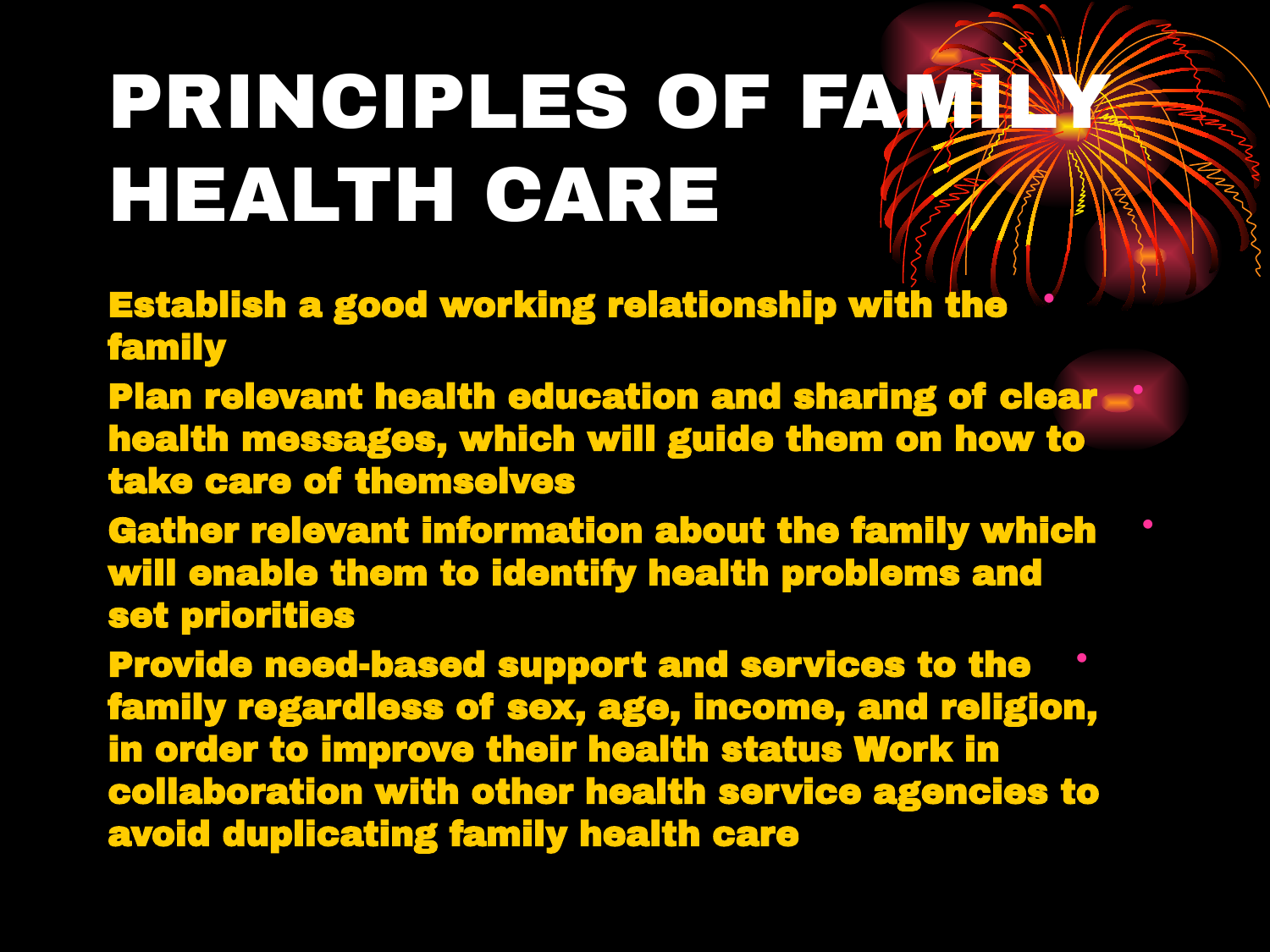

# PRINCIPLES OF FAMILY HEALTH CARE
Establish a good working relationship with the family
Plan relevant health education and sharing of clear health messages, which will guide them on how to take care of themselves
 Gather relevant information about the family which will enable them to identify health problems and set priorities
 Provide need-based support and services to the family regardless of sex, age, income, and religion, in order to improve their health status Work in collaboration with other health service agencies to avoid duplicating family health care